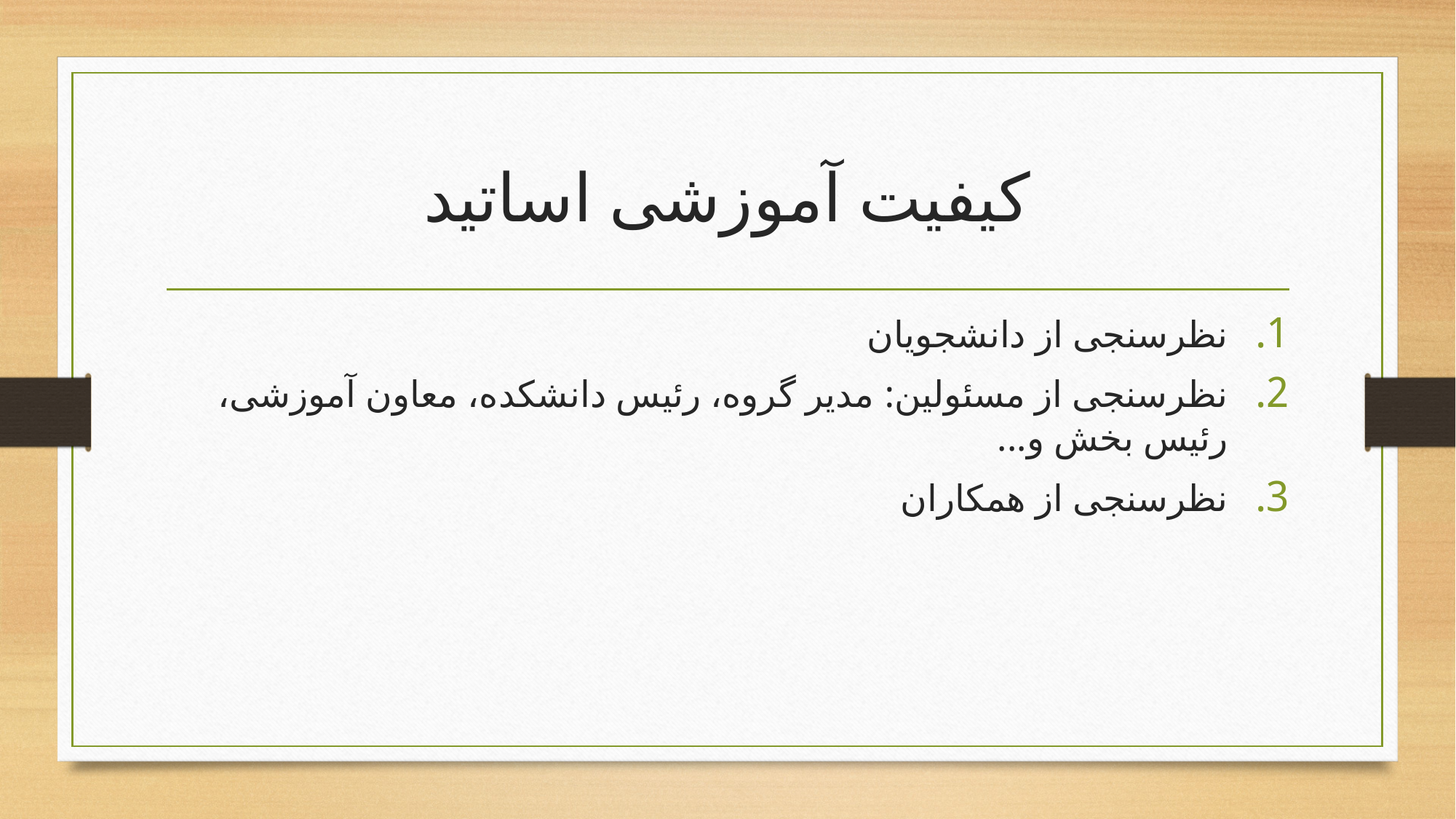

# کیفیت آموزشی اساتید
نظرسنجی از دانشجویان
نظرسنجی از مسئولین: مدیر گروه، رئیس دانشکده، معاون آموزشی، رئیس بخش و...
نظرسنجی از همکاران